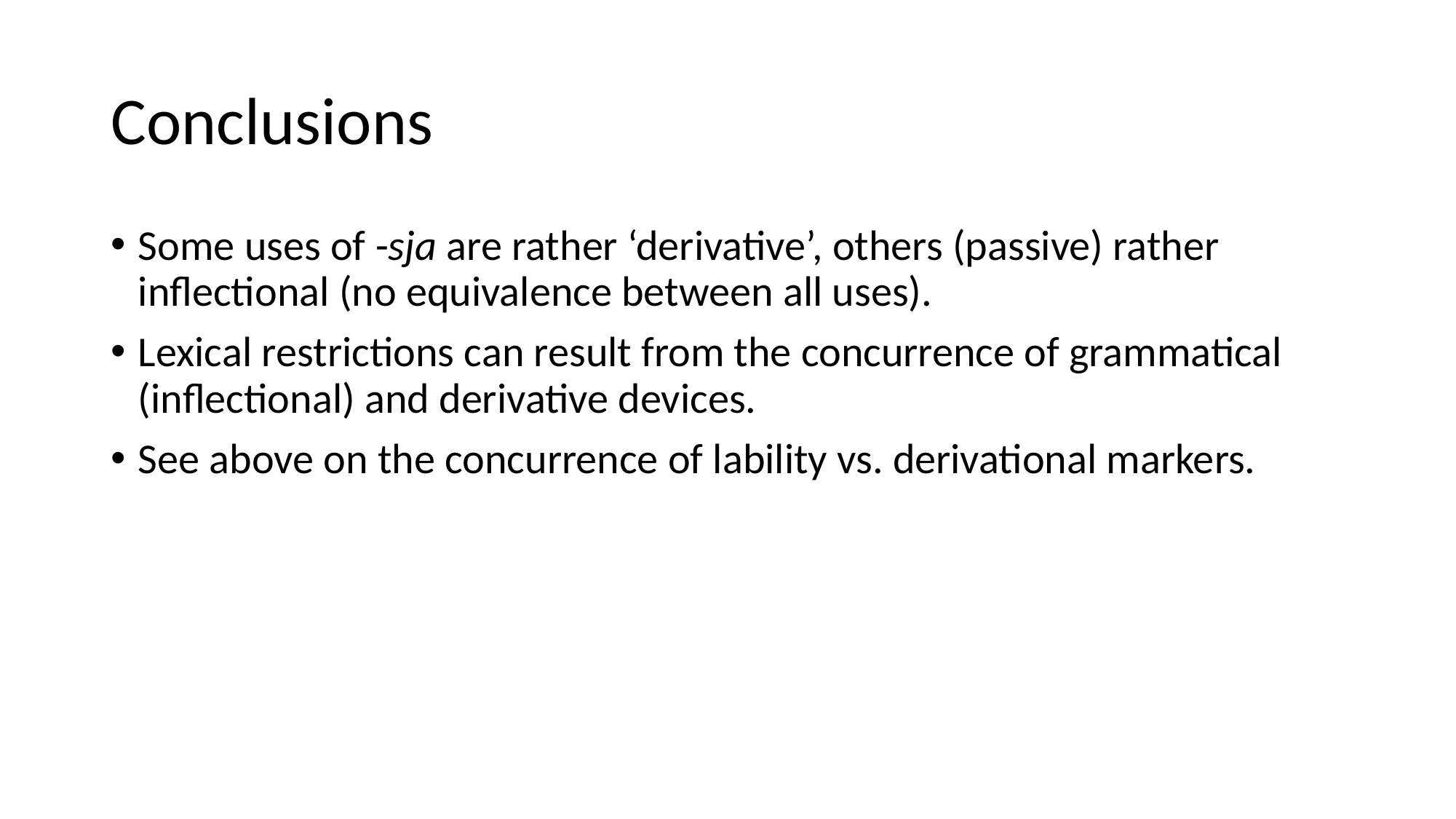

# Conclusions
Some uses of -sja are rather ‘derivative’, others (passive) rather inflectional (no equivalence between all uses).
Lexical restrictions can result from the concurrence of grammatical (inflectional) and derivative devices.
See above on the concurrence of lability vs. derivational markers.